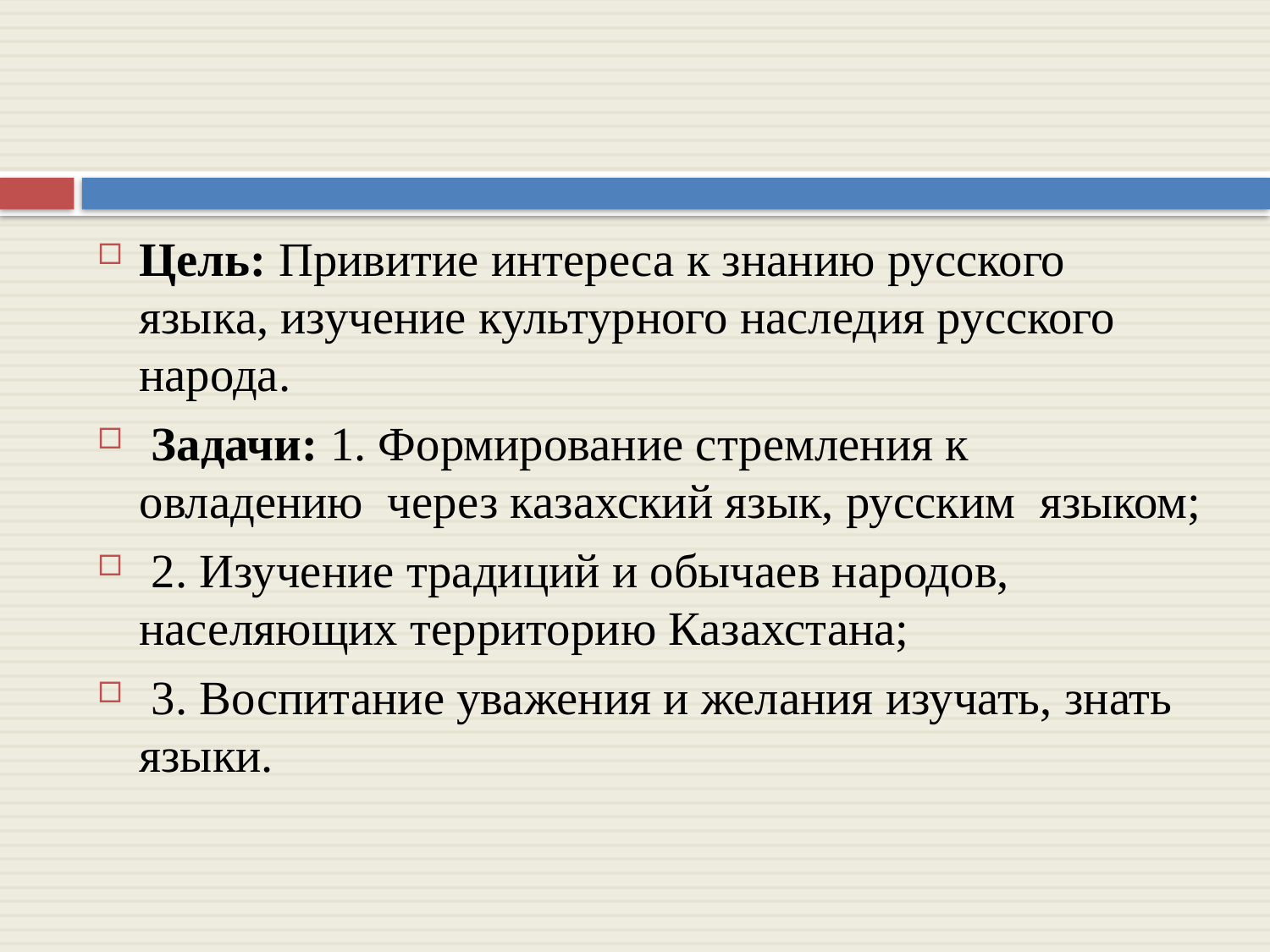

#
Цель: Привитие интереса к знанию русского языка, изучение культурного наследия русского народа.
 Задачи: 1. Формирование стремления к овладению  через казахский язык, русским  языком;
 2. Изучение традиций и обычаев народов, населяющих территорию Казахстана;
 3. Воспитание уважения и желания изучать, знать языки.